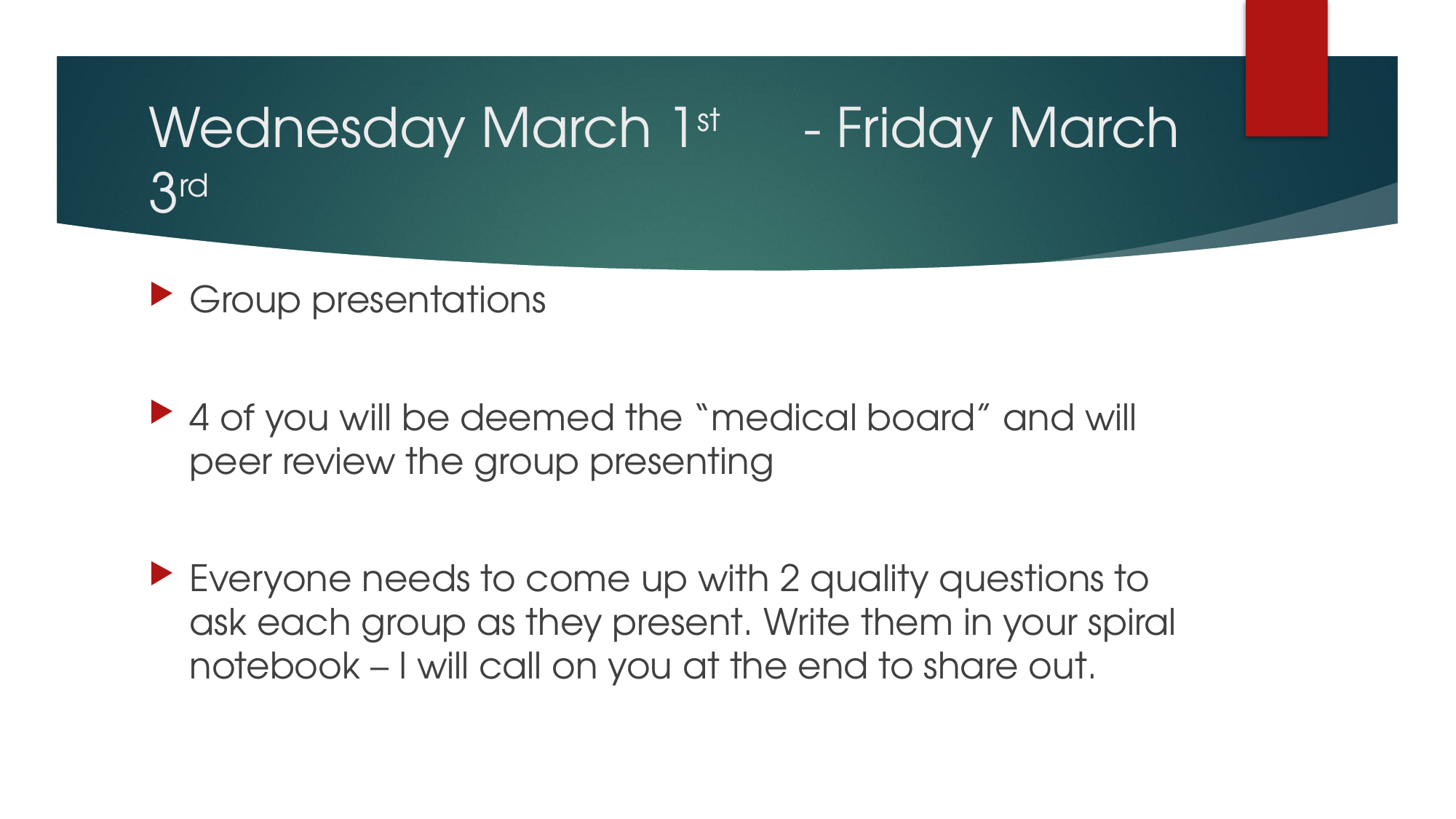

# Wednesday March 1st	- Friday March 3rd
Group presentations

4 of you will be deemed the “medical board” and will peer review the group presenting

Everyone needs to come up with 2 quality questions to ask each group as they present. Write them in your spiral notebook – I will call on you at the end to share out.